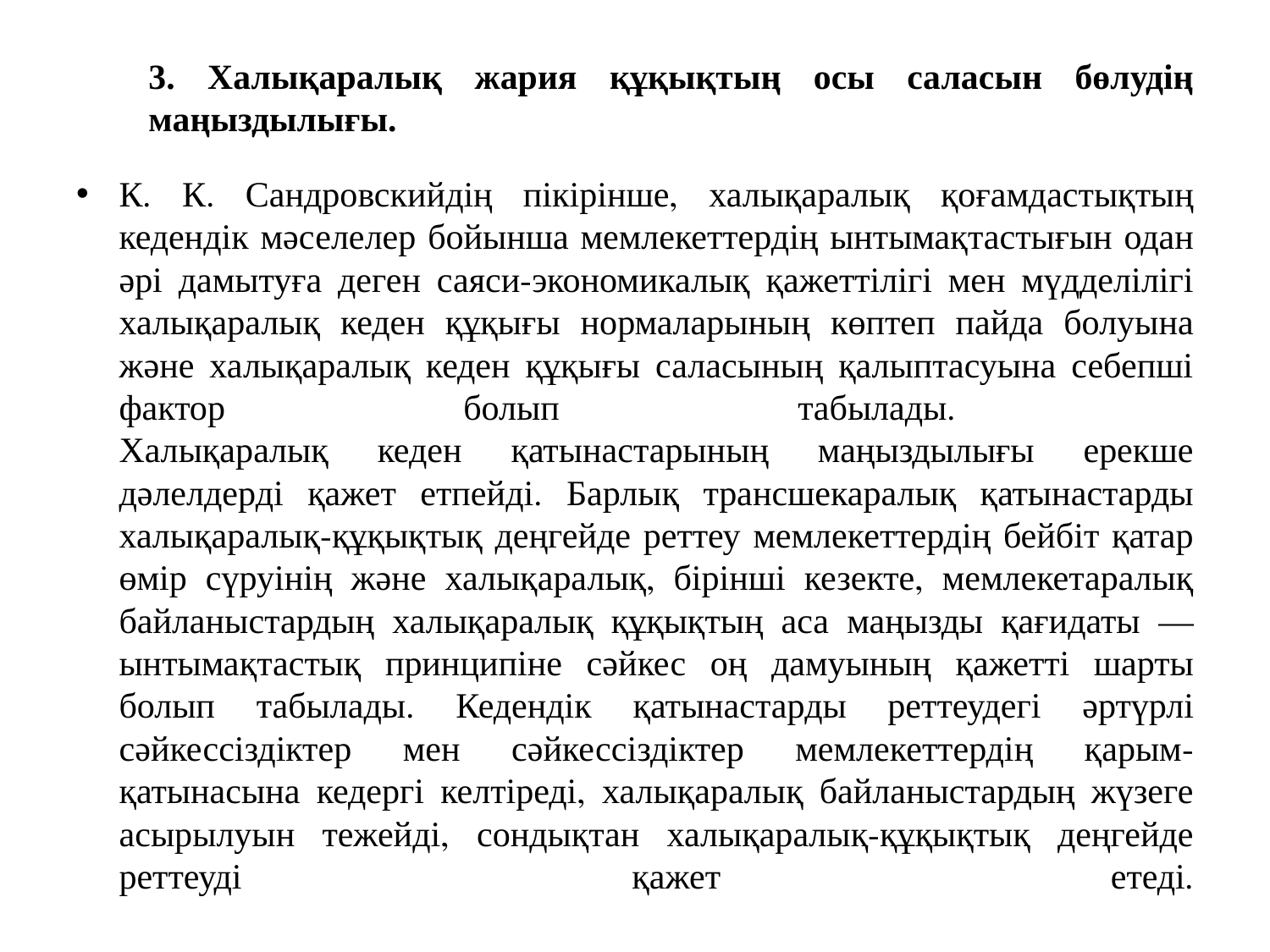

# 3. Халықаралық жария құқықтың осы саласын бөлудің маңыздылығы.
К. К. Сандровскийдің пікірінше, халықаралық қоғамдастықтың кедендік мәселелер бойынша мемлекеттердің ынтымақтастығын одан әрі дамытуға деген саяси-экономикалық қажеттілігі мен мүдделілігі халықаралық кеден құқығы нормаларының көптеп пайда болуына және халықаралық кеден құқығы саласының қалыптасуына себепші фактор болып табылады.
Халықаралық кеден қатынастарының маңыздылығы ерекше дәлелдерді қажет етпейді. Барлық трансшекаралық қатынастарды халықаралық-құқықтық деңгейде реттеу мемлекеттердің бейбіт қатар өмір сүруінің және халықаралық, бірінші кезекте, мемлекетаралық байланыстардың халықаралық құқықтың аса маңызды қағидаты — ынтымақтастық принципіне сәйкес оң дамуының қажетті шарты болып табылады. Кедендік қатынастарды реттеудегі әртүрлі сәйкессіздіктер мен сәйкессіздіктер мемлекеттердің қарым-қатынасына кедергі келтіреді, халықаралық байланыстардың жүзеге асырылуын тежейді, сондықтан халықаралық-құқықтық деңгейде реттеуді қажет етеді.